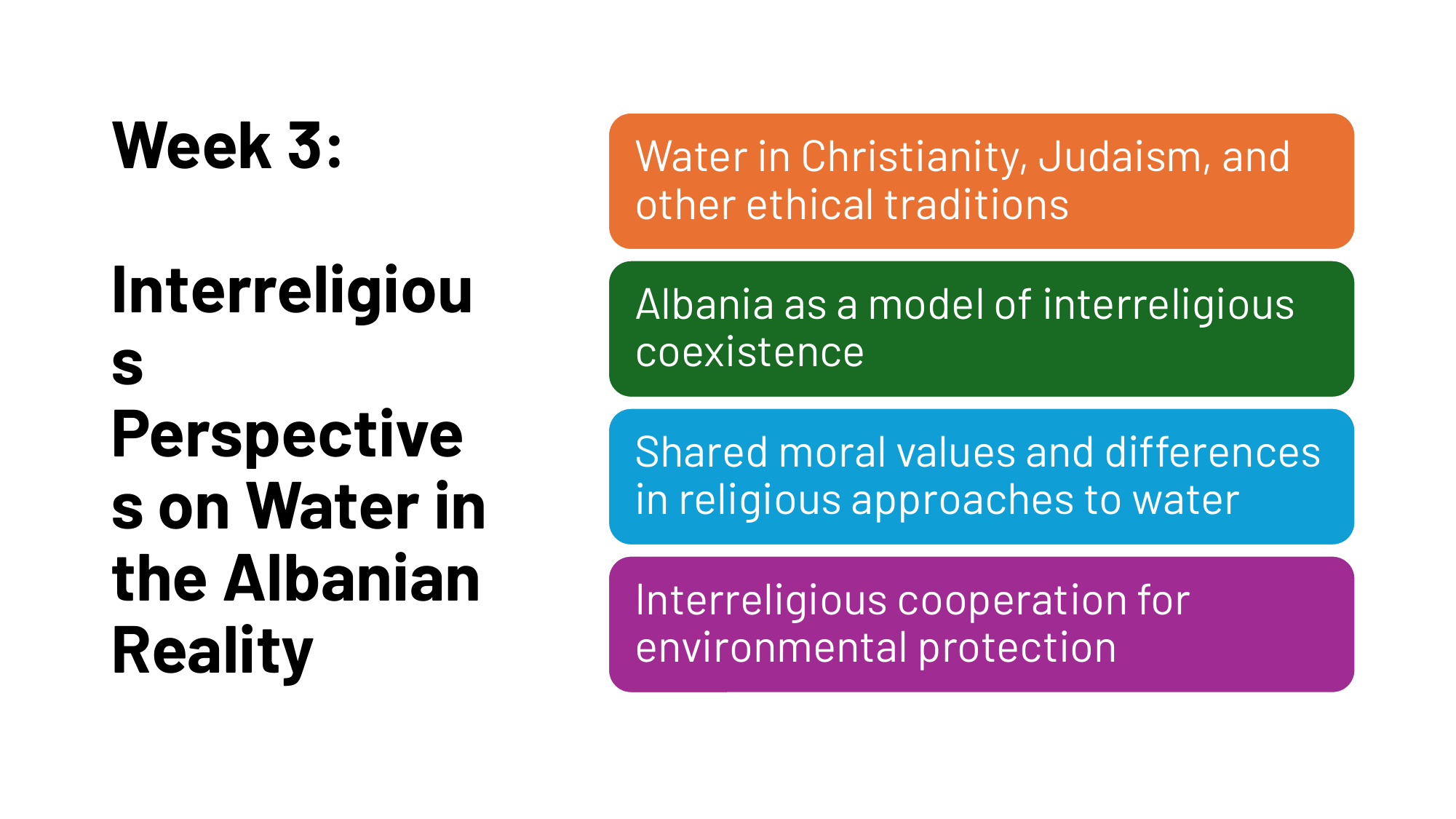

# Week 3: Interreligious Perspectives on Water in the Albanian Reality
Water in Christianity, Judaism, and other ethical traditions
Albania as a model of interreligious coexistence
Shared moral values and differences in religious approaches to water
Interreligious cooperation for environmental protection